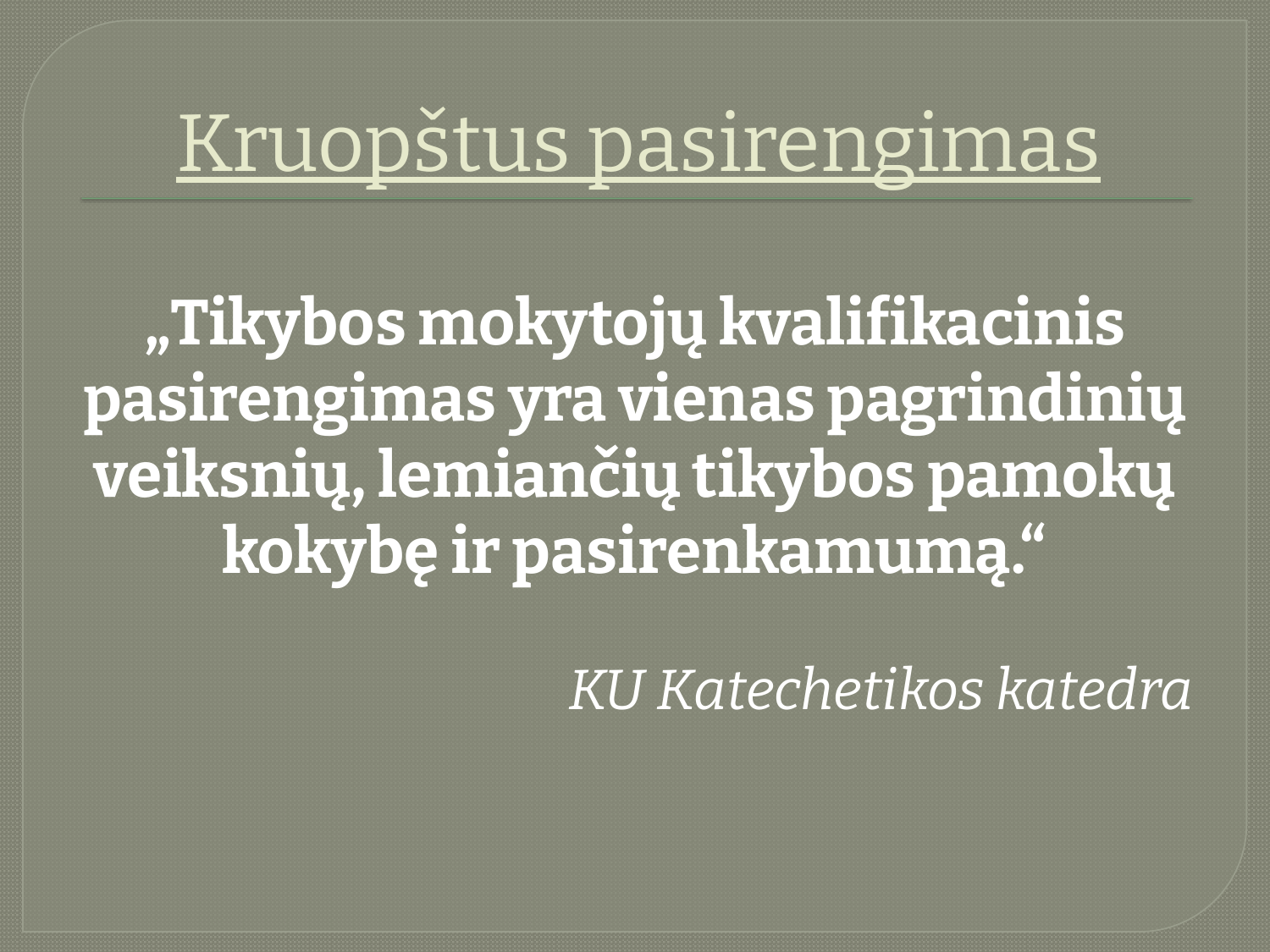

# Kruopštus pasirengimas
„Tikybos mokytojų kvalifikacinis pasirengimas yra vienas pagrindinių veiksnių, lemiančių tikybos pamokų kokybę ir pasirenkamumą.“

KU Katechetikos katedra